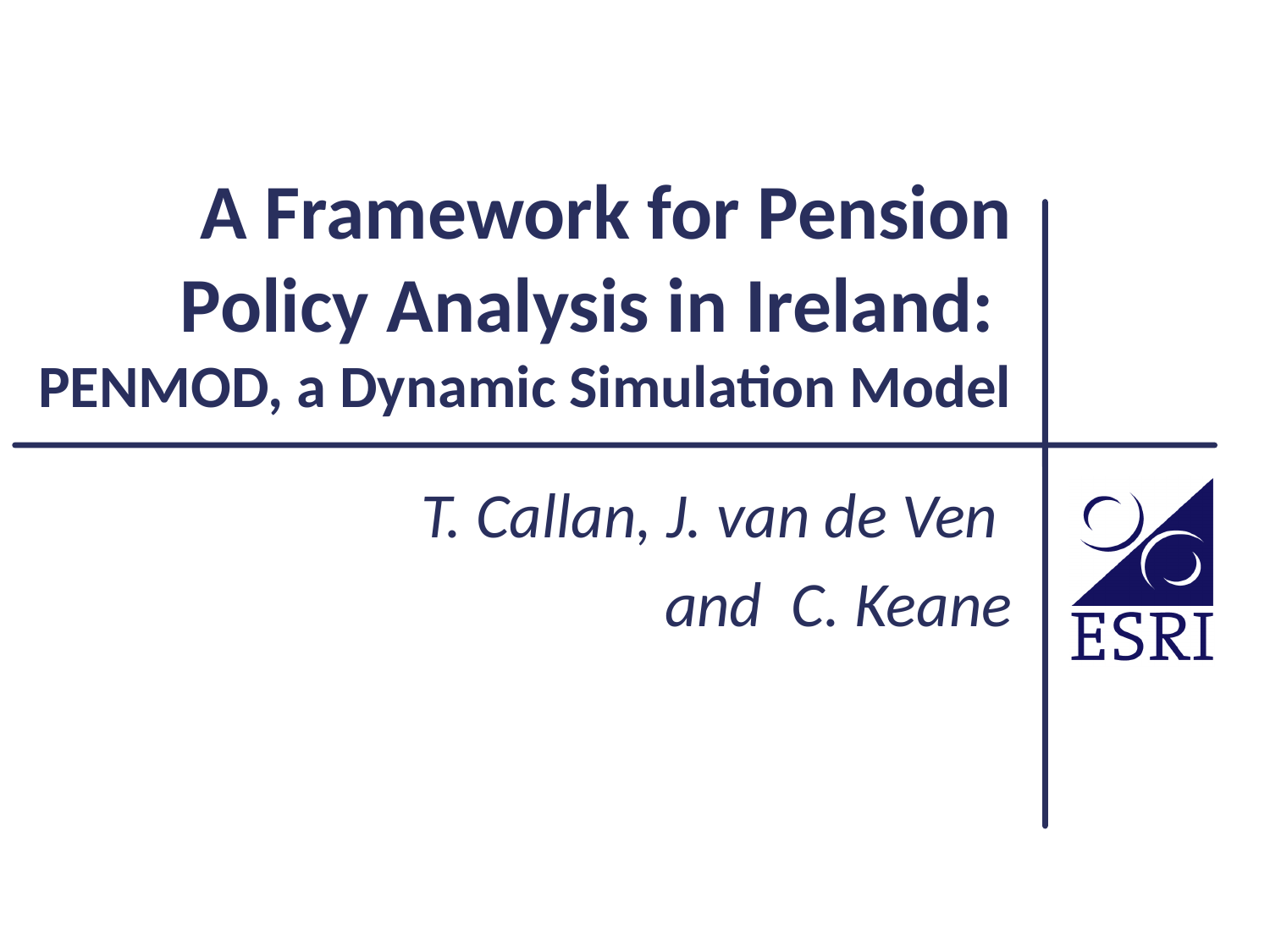

# A Framework for Pension Policy Analysis in Ireland: PENMOD, a Dynamic Simulation Model
T. Callan, J. van de Ven
and  C. Keane